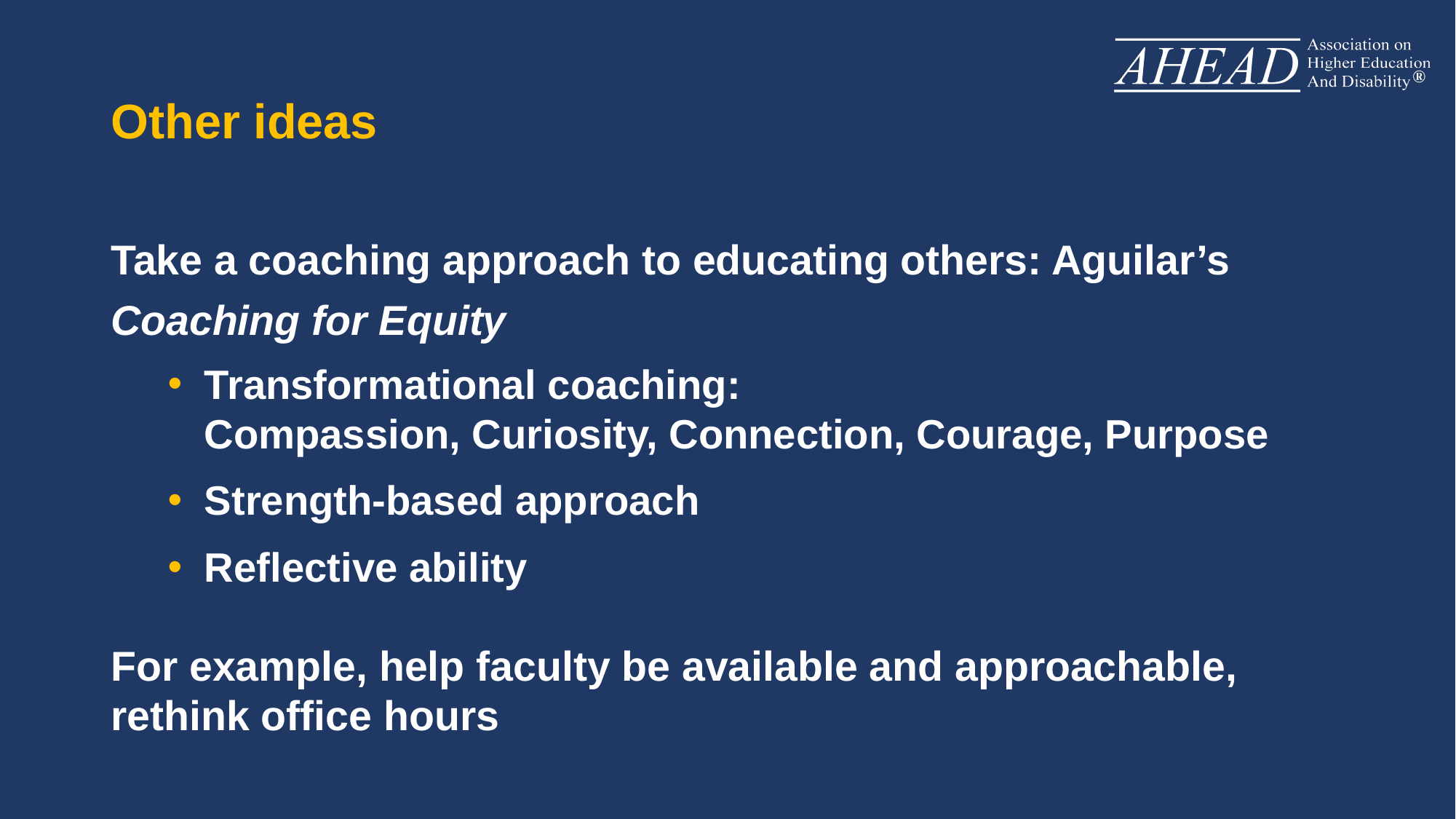

# Other ideas
Take a coaching approach to educating others: Aguilar’s Coaching for Equity
 Transformational coaching:
 Compassion, Curiosity, Connection, Courage, Purpose
 Strength-based approach
 Reflective ability
For example, help faculty be available and approachable, rethink office hours